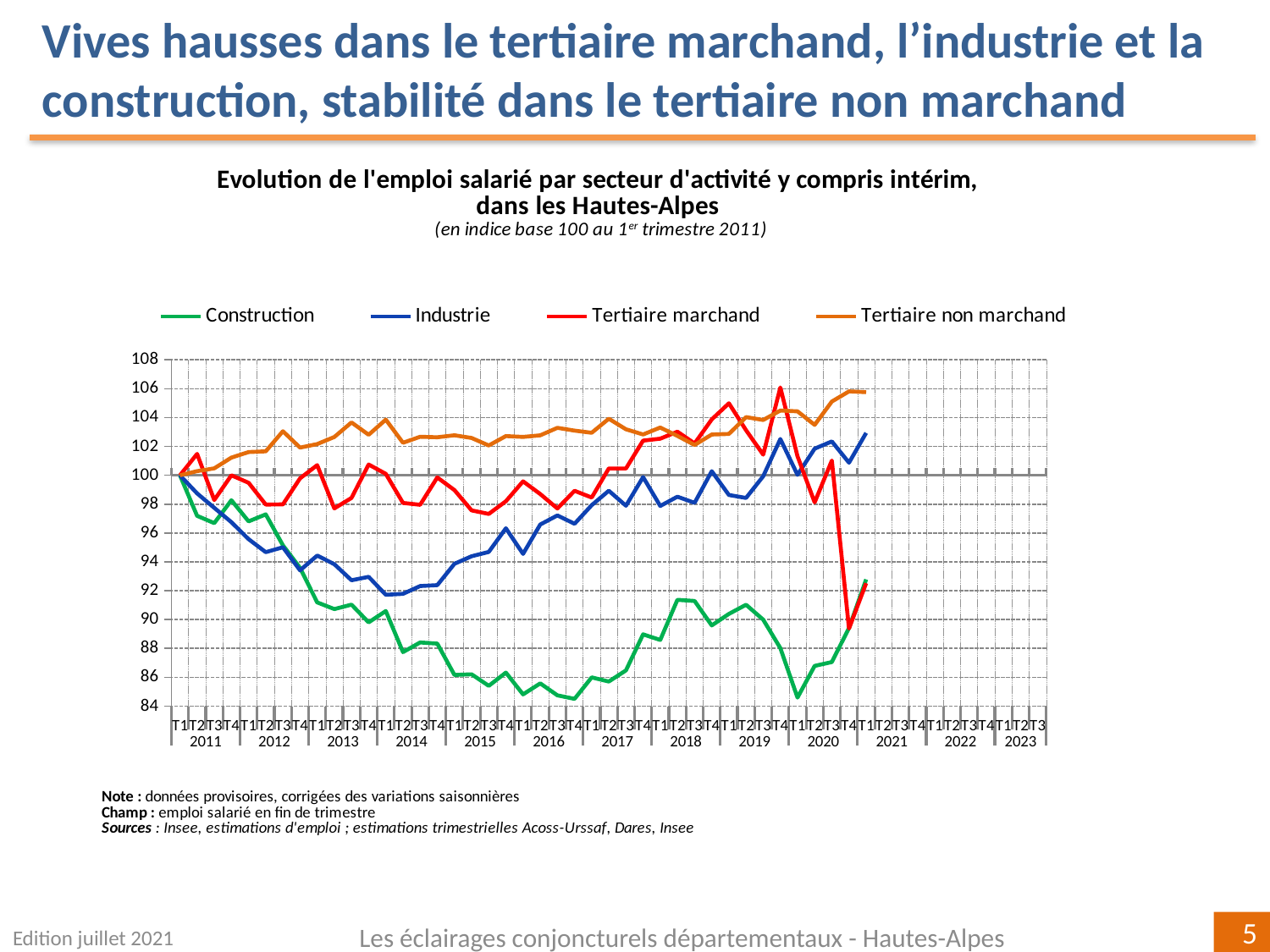

Vives hausses dans le tertiaire marchand, l’industrie et la construction, stabilité dans le tertiaire non marchand

[unsupported chart]

Edition juillet 2021
Les éclairages conjoncturels départementaux - Hautes-Alpes
5